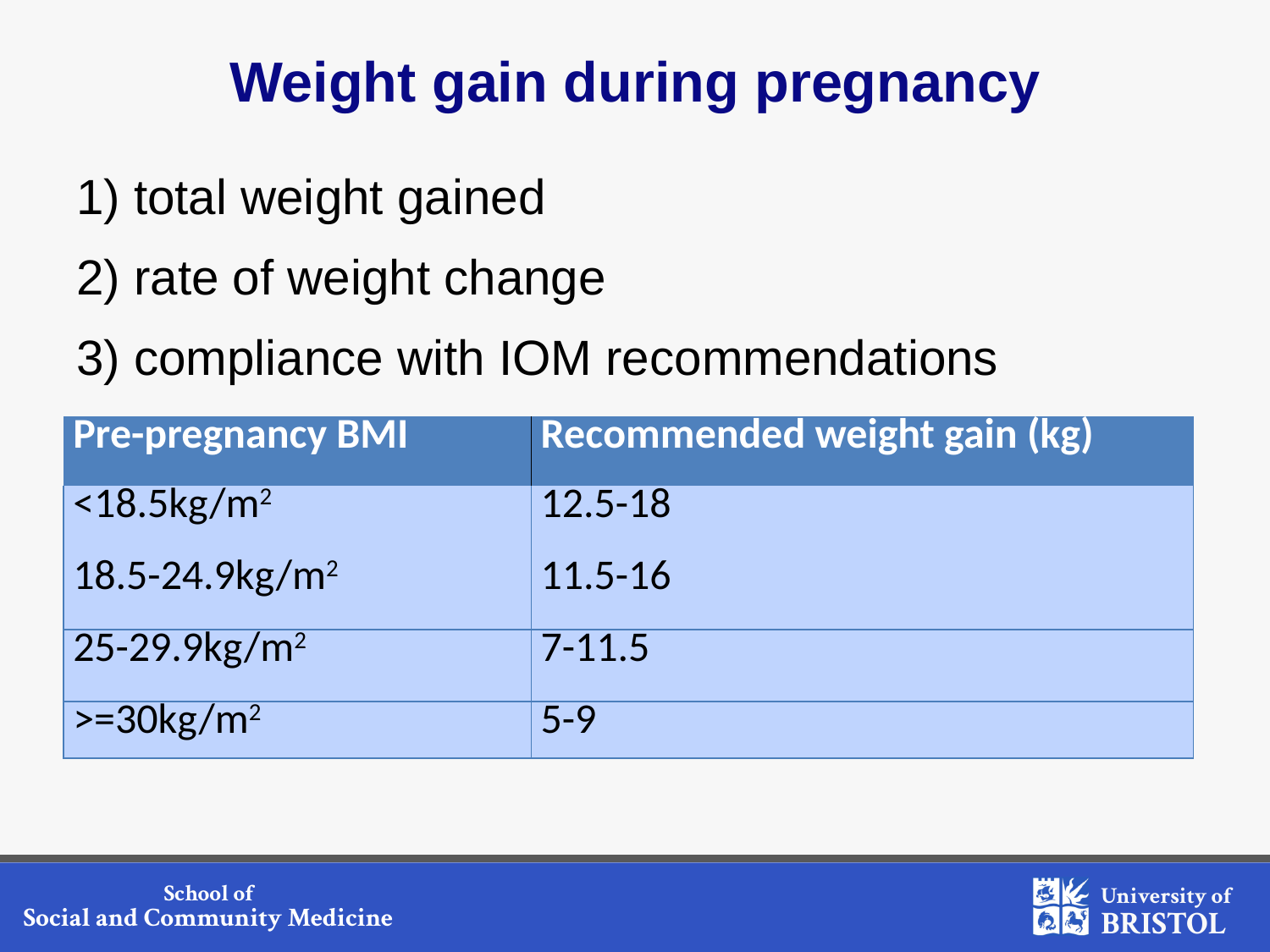

# Weight gain during pregnancy
1) total weight gained
2) rate of weight change
3) compliance with IOM recommendations
| Pre-pregnancy BMI | Recommended weight gain (kg) |
| --- | --- |
| <18.5kg/m2 | 12.5-18 |
| 18.5-24.9kg/m2 | 11.5-16 |
| 25-29.9kg/m2 | 7-11.5 |
| >=30kg/m2 | 5-9 |